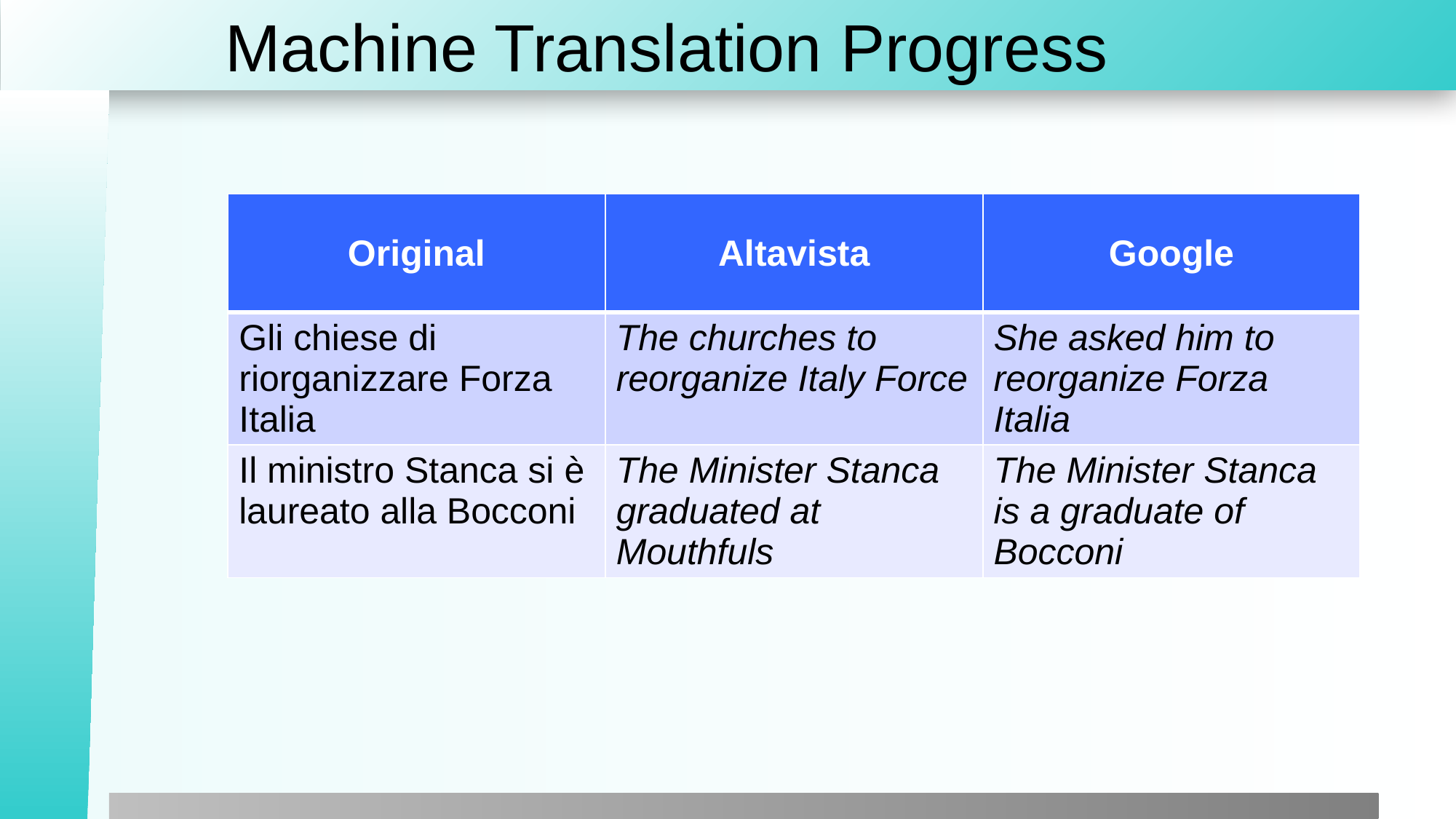

# Machine Translation Progress
| Original | Altavista | Google |
| --- | --- | --- |
| Gli chiese di riorganizzare Forza Italia | The churches to reorganize Italy Force | She asked him to reorganize Forza Italia |
| Il ministro Stanca si è laureato alla Bocconi | The Minister Stanca graduated at Mouthfuls | The Minister Stanca is a graduate of Bocconi |